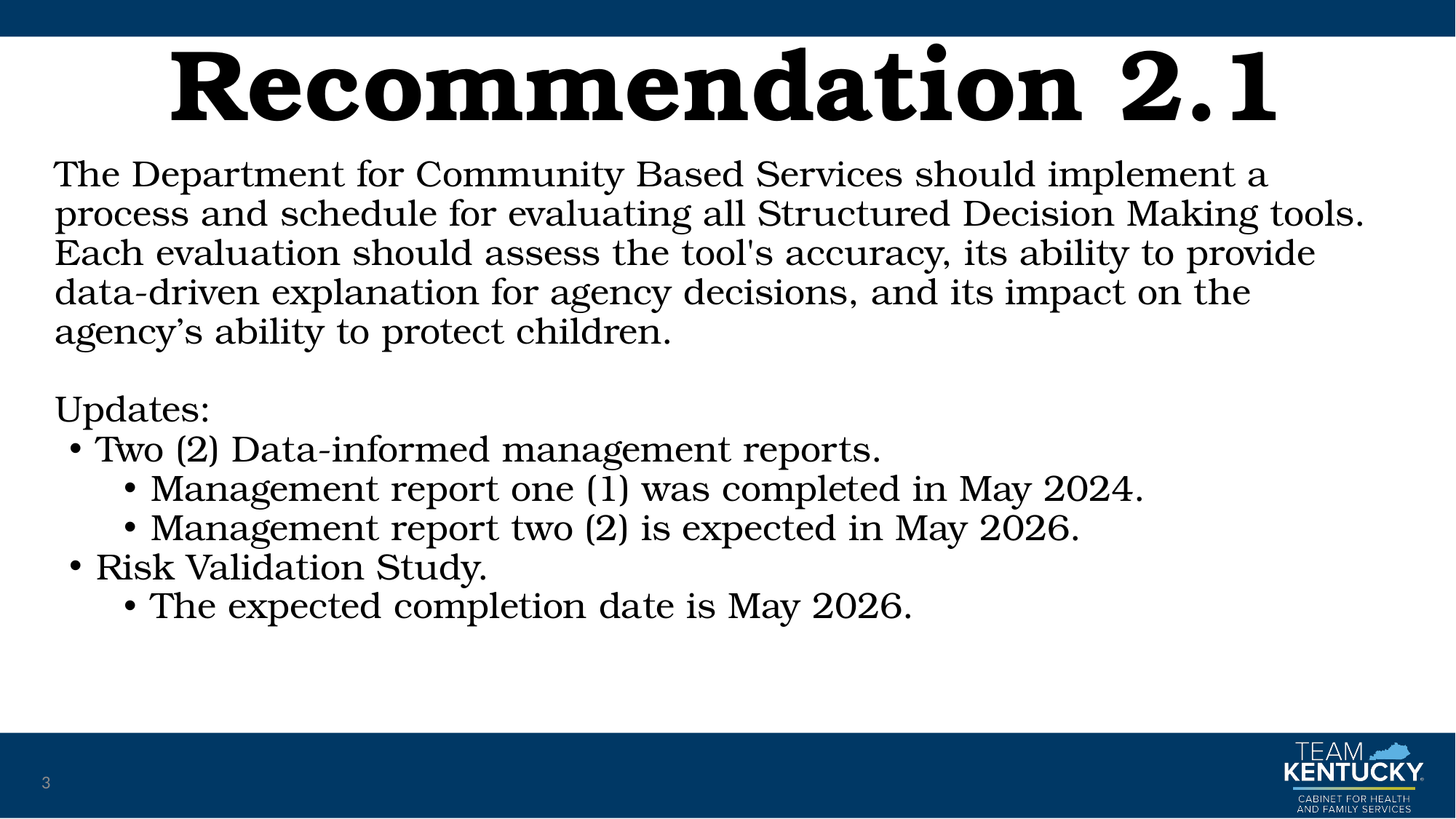

# Recommendation 2.1
The Department for Community Based Services should implement a process and schedule for evaluating all Structured Decision Making tools. Each evaluation should assess the tool's accuracy, its ability to provide data-driven explanation for agency decisions, and its impact on the agency’s ability to protect children.

Updates:
Two (2) Data-informed management reports.
Management report one (1) was completed in May 2024.
Management report two (2) is expected in May 2026.
Risk Validation Study.
The expected completion date is May 2026.
3